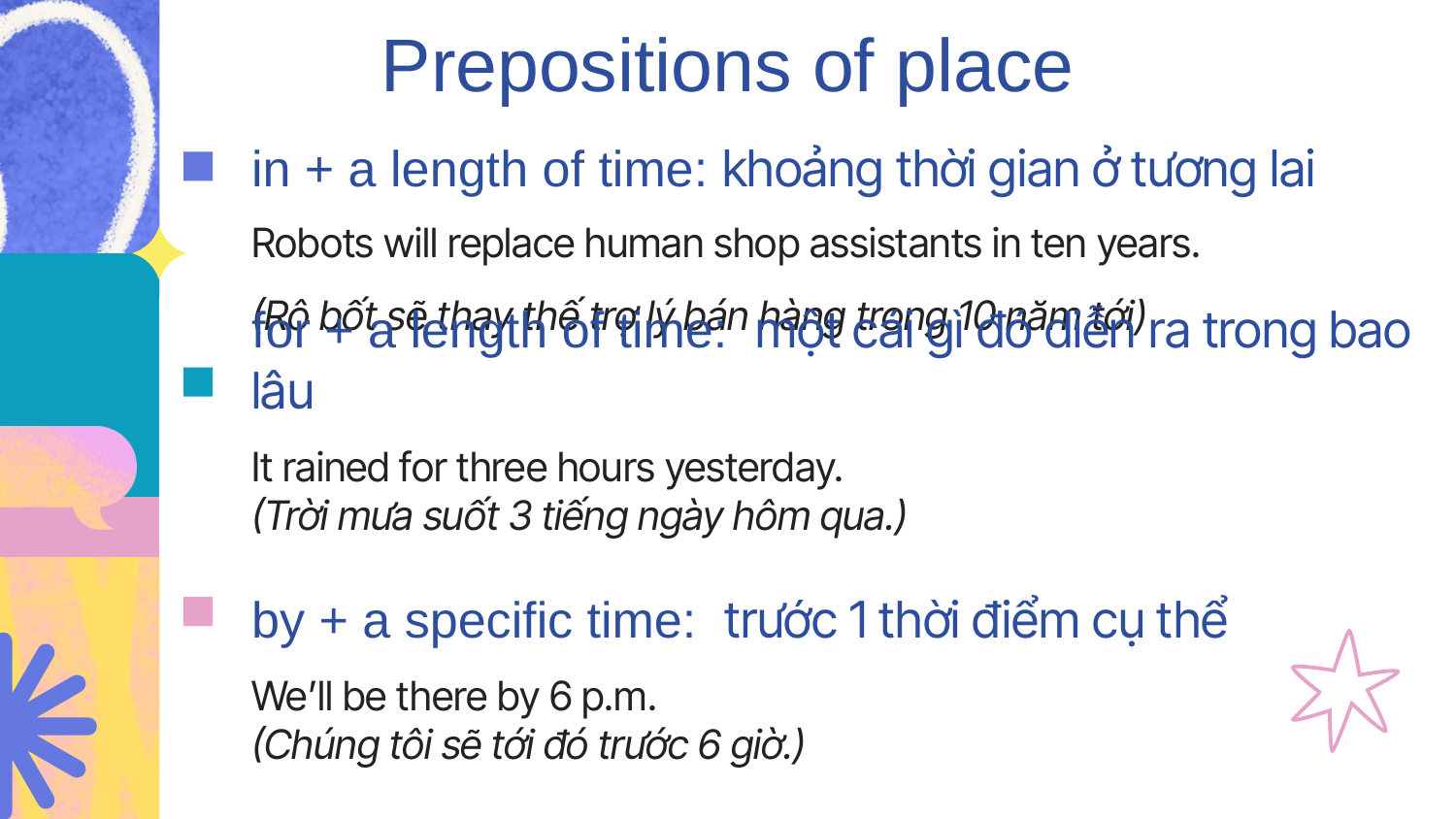

# Prepositions of place
in + a length of time: khoảng thời gian ở tương lai

Robots will replace human shop assistants in ten years.
(Rô bốt sẽ thay thế trợ lý bán hàng trong 10 năm tới)
for + a length of time:  một cái gì đó diễn ra trong bao lâu

It rained for three hours yesterday.
(Trời mưa suốt 3 tiếng ngày hôm qua.)
by + a specific time:  trước 1 thời điểm cụ thể

We’ll be there by 6 p.m.
(Chúng tôi sẽ tới đó trước 6 giờ.)